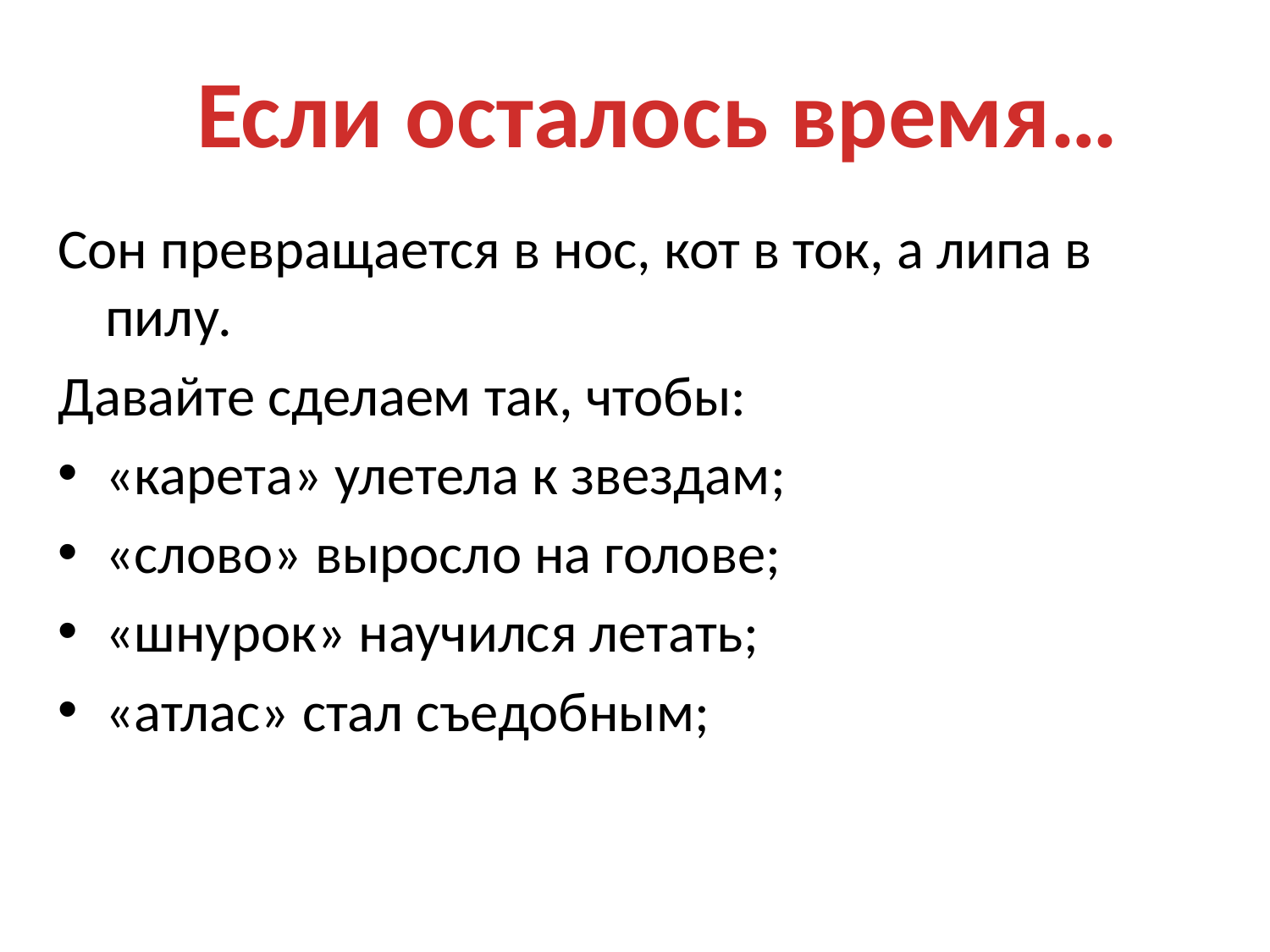

Если осталось время…
Cон превращается в нос, кот в ток, а липа в пилу.
Давайте сделаем так, чтобы:
«карета» улетела к звездам;
«слово» выросло на голове;
«шнурок» научился летать;
«атлас» стал съедобным;